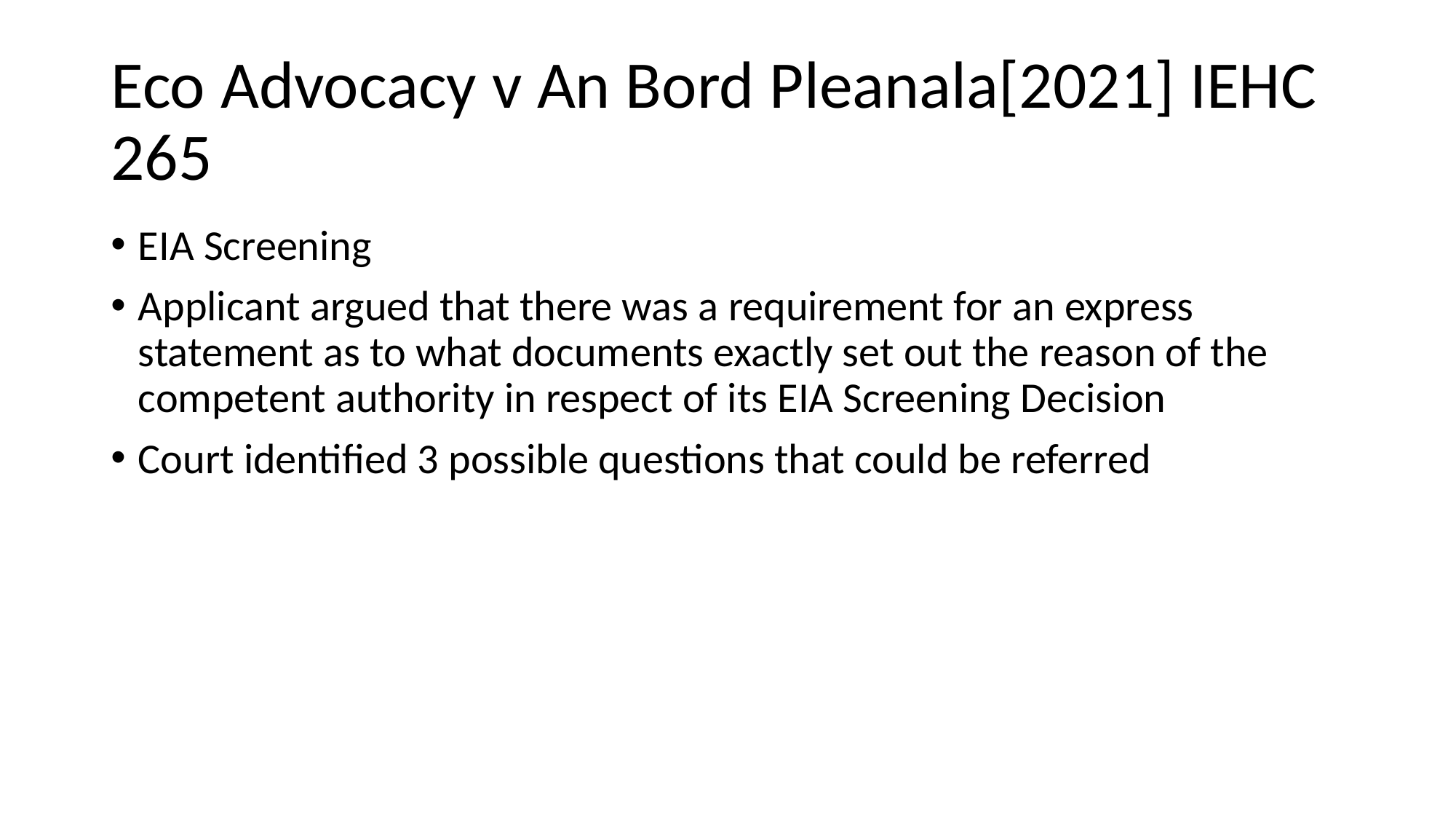

# Eco Advocacy v An Bord Pleanala[2021] IEHC 265
EIA Screening
Applicant argued that there was a requirement for an express statement as to what documents exactly set out the reason of the competent authority in respect of its EIA Screening Decision
Court identified 3 possible questions that could be referred